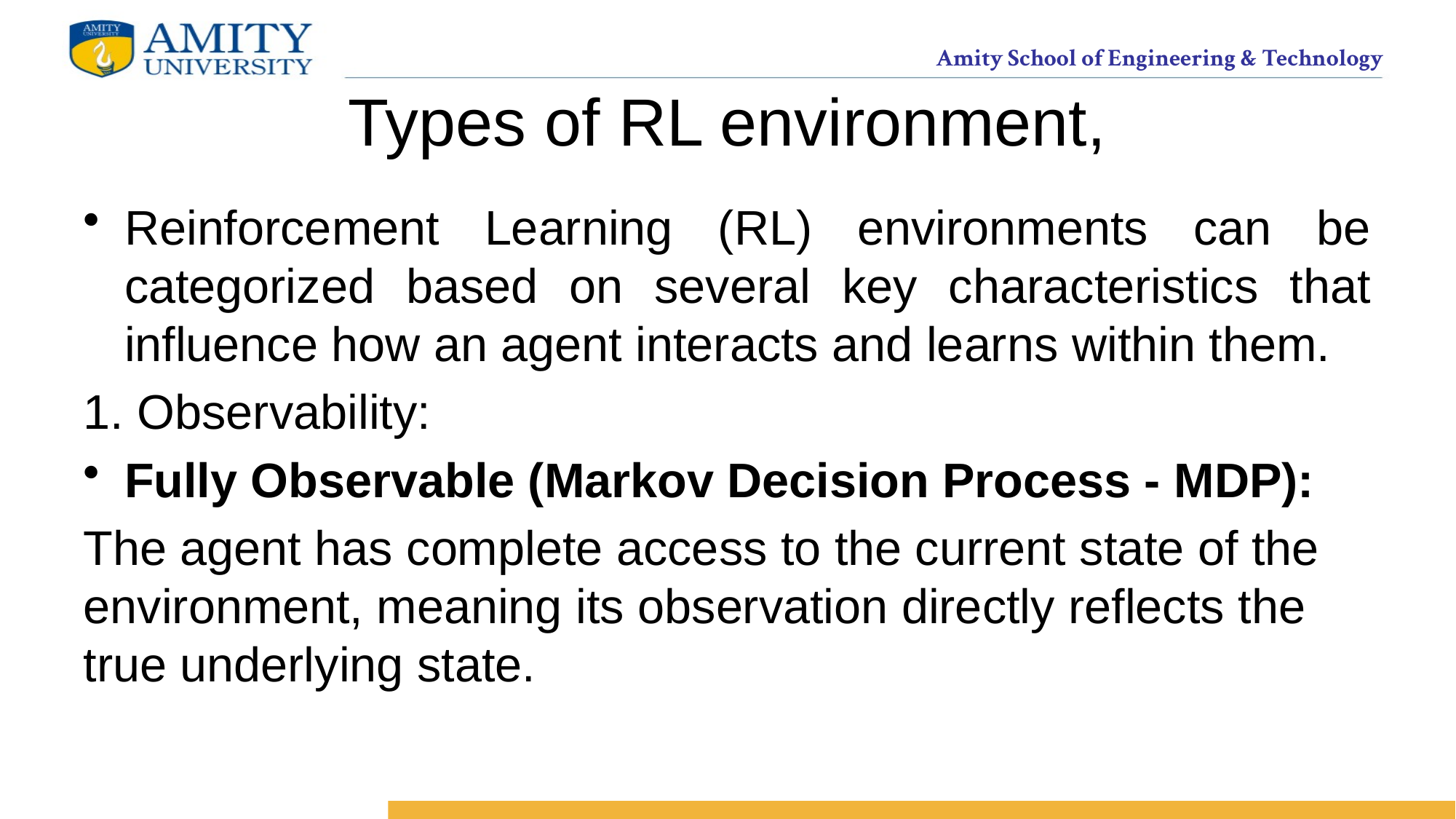

# Types of RL environment,
Reinforcement Learning (RL) environments can be categorized based on several key characteristics that influence how an agent interacts and learns within them.
1. Observability:
Fully Observable (Markov Decision Process - MDP):
The agent has complete access to the current state of the environment, meaning its observation directly reflects the true underlying state.